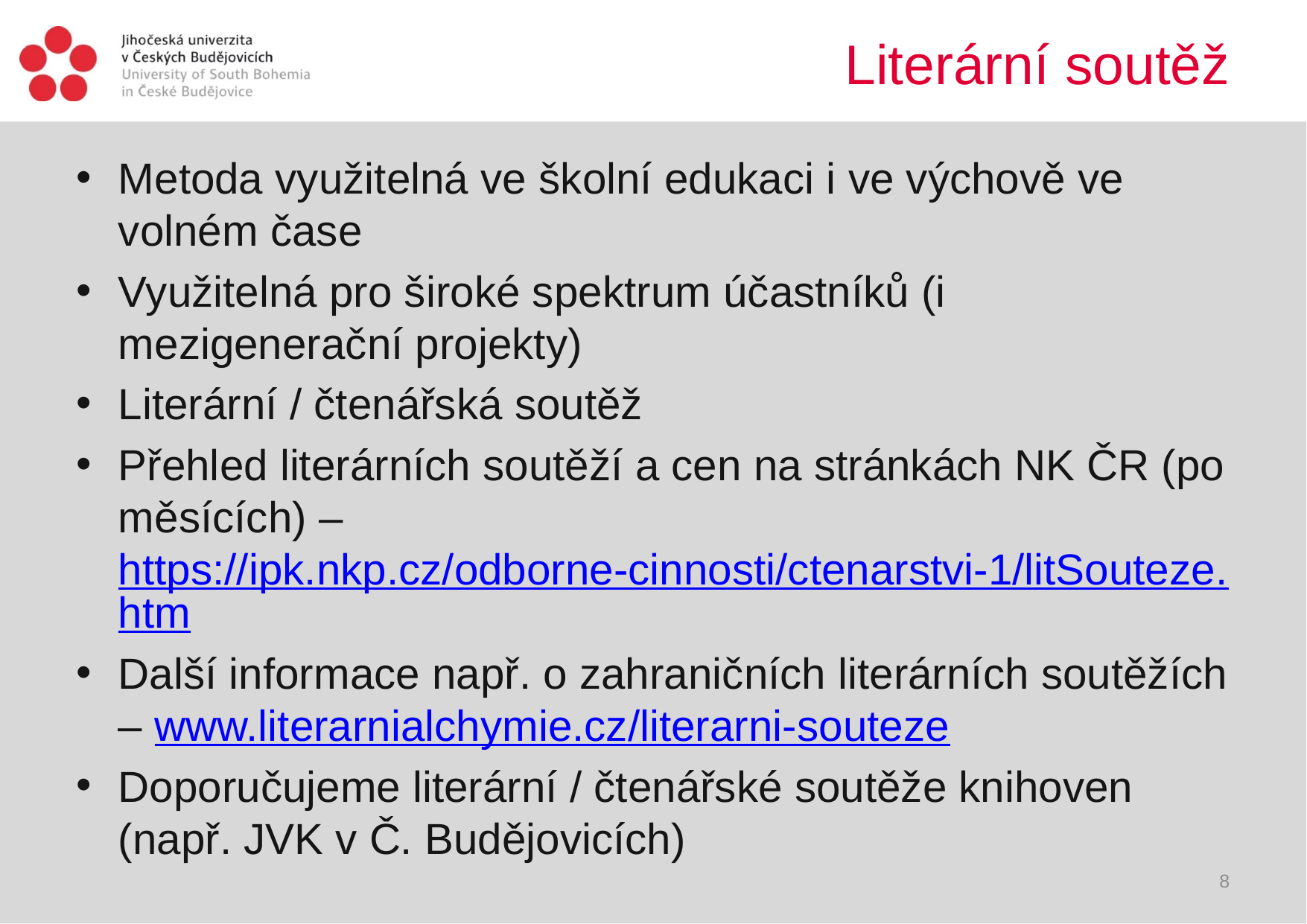

# Literární soutěž
Metoda využitelná ve školní edukaci i ve výchově ve volném čase
Využitelná pro široké spektrum účastníků (i mezigenerační projekty)
Literární / čtenářská soutěž
Přehled literárních soutěží a cen na stránkách NK ČR (po měsících) – https://ipk.nkp.cz/odborne-cinnosti/ctenarstvi-1/litSouteze.htm
Další informace např. o zahraničních literárních soutěžích – www.literarnialchymie.cz/literarni-souteze
Doporučujeme literární / čtenářské soutěže knihoven (např. JVK v Č. Budějovicích)

8